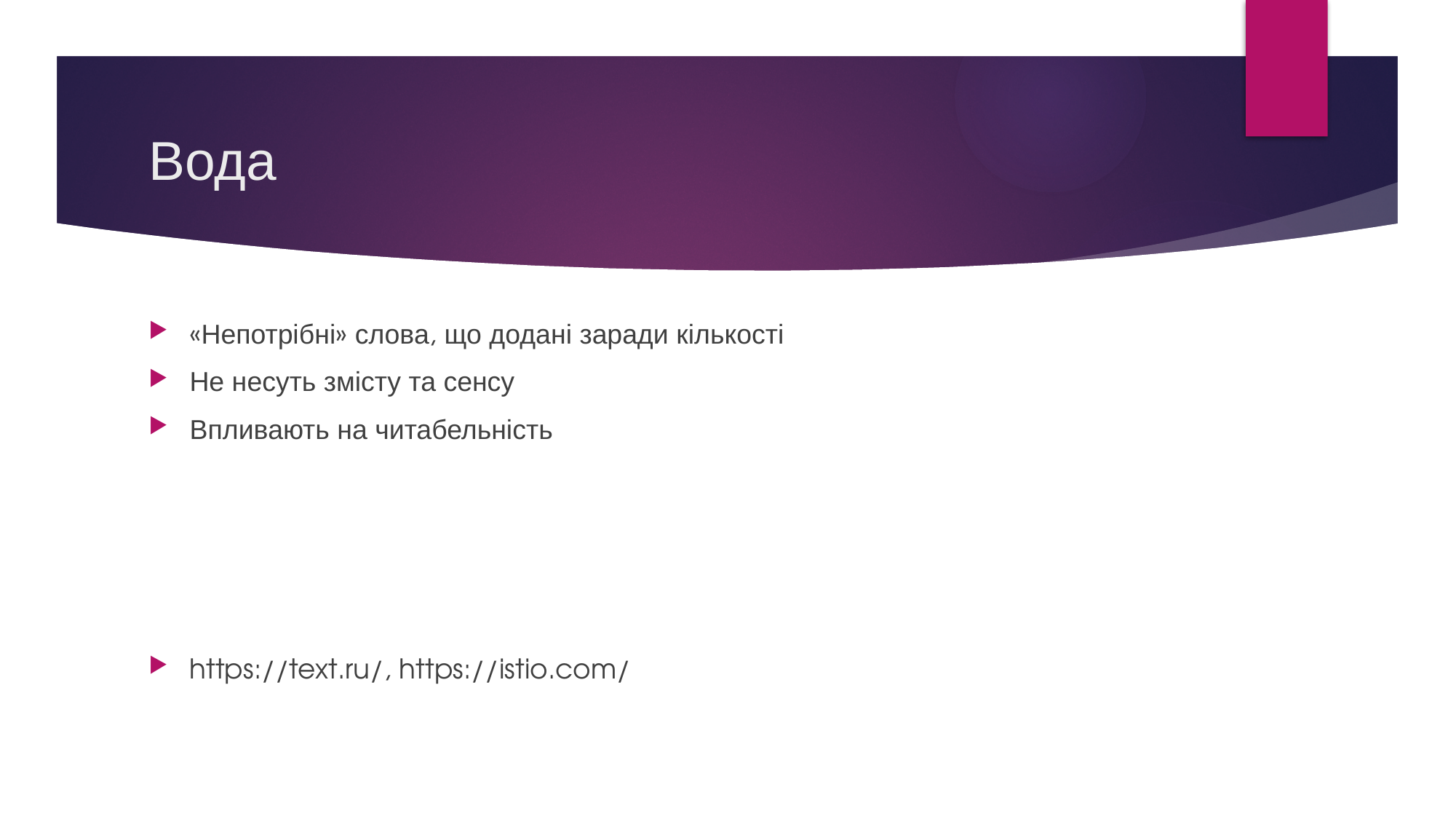

# Вода
«Непотрібні» слова, що додані заради кількості
Не несуть змісту та сенсу
Впливають на читабельність

https://text.ru/, https://istio.com/